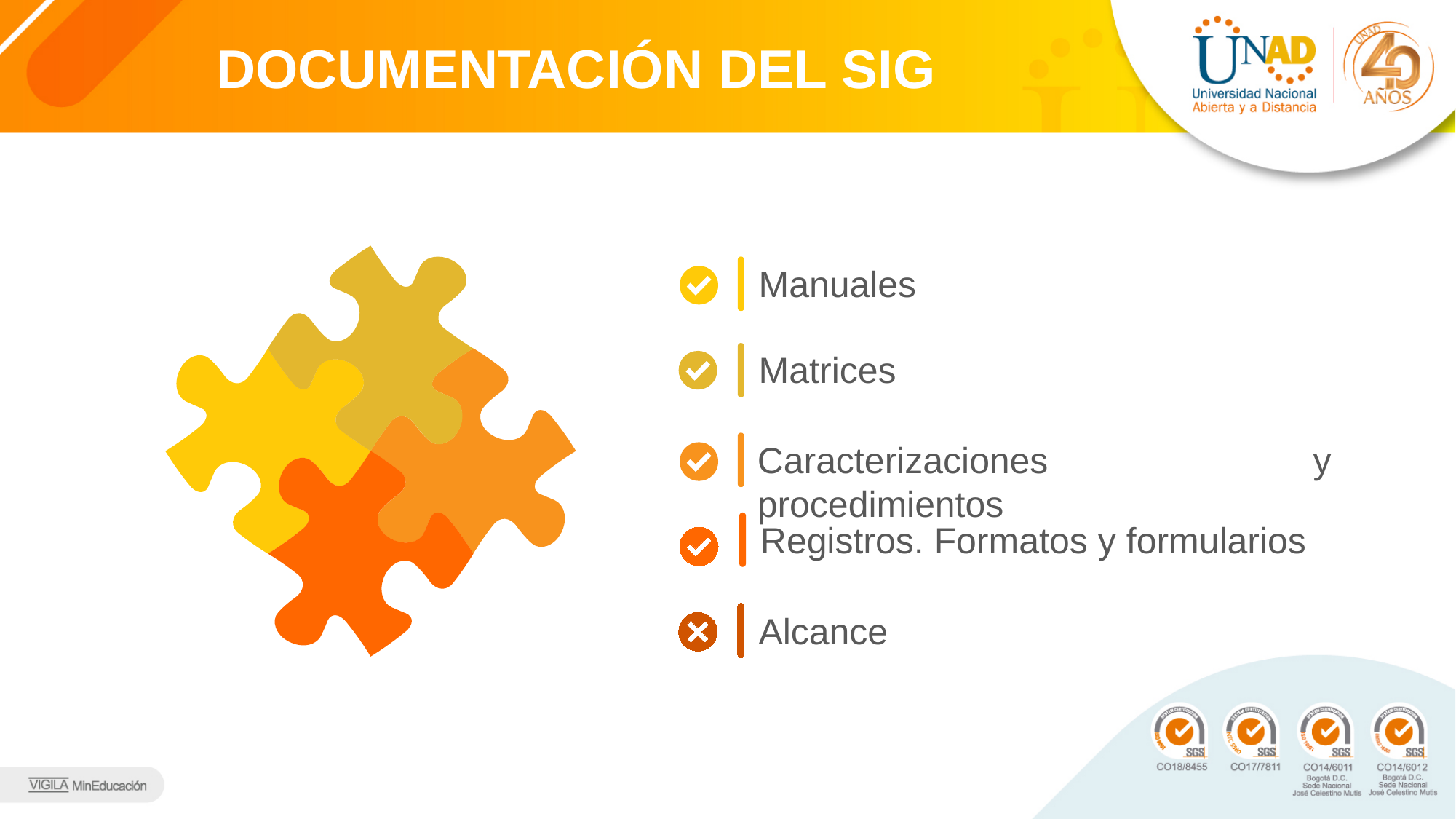

# DOCUMENTACIÓN DEL SIG

Manuales

Matrices

Caracterizaciones y procedimientos

Registros. Formatos y formularios

Alcance